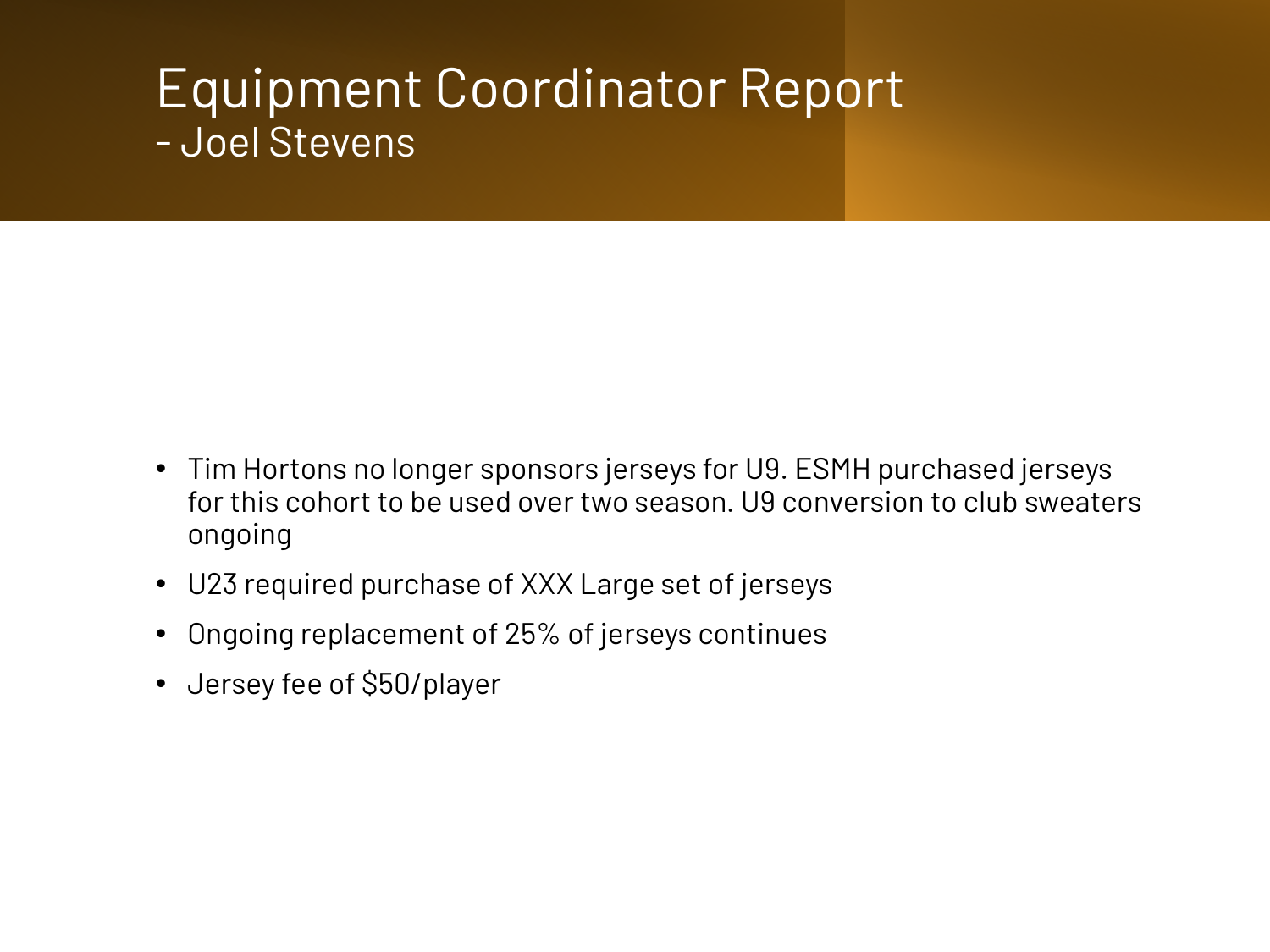

# Equipment Coordinator Report - Joel Stevens
Tim Hortons no longer sponsors jerseys for U9. ESMH purchased jerseys for this cohort to be used over two season. U9 conversion to club sweaters ongoing
U23 required purchase of XXX Large set of jerseys
Ongoing replacement of 25% of jerseys continues
Jersey fee of $50/player